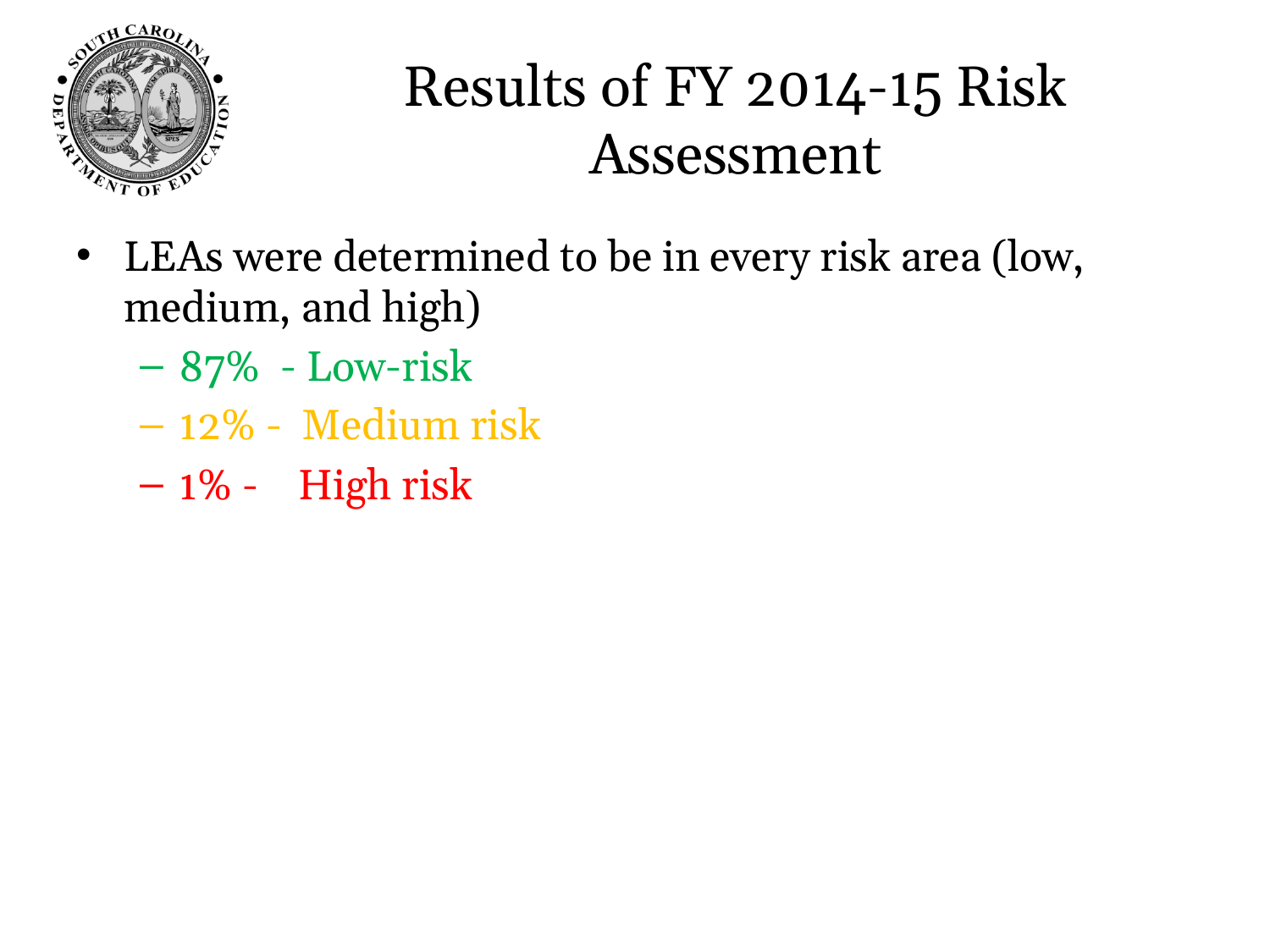

# Results of FY 2014-15 Risk Assessment
LEAs were determined to be in every risk area (low, medium, and high)
87%  - Low-risk
12% -  Medium risk
1% -    High risk